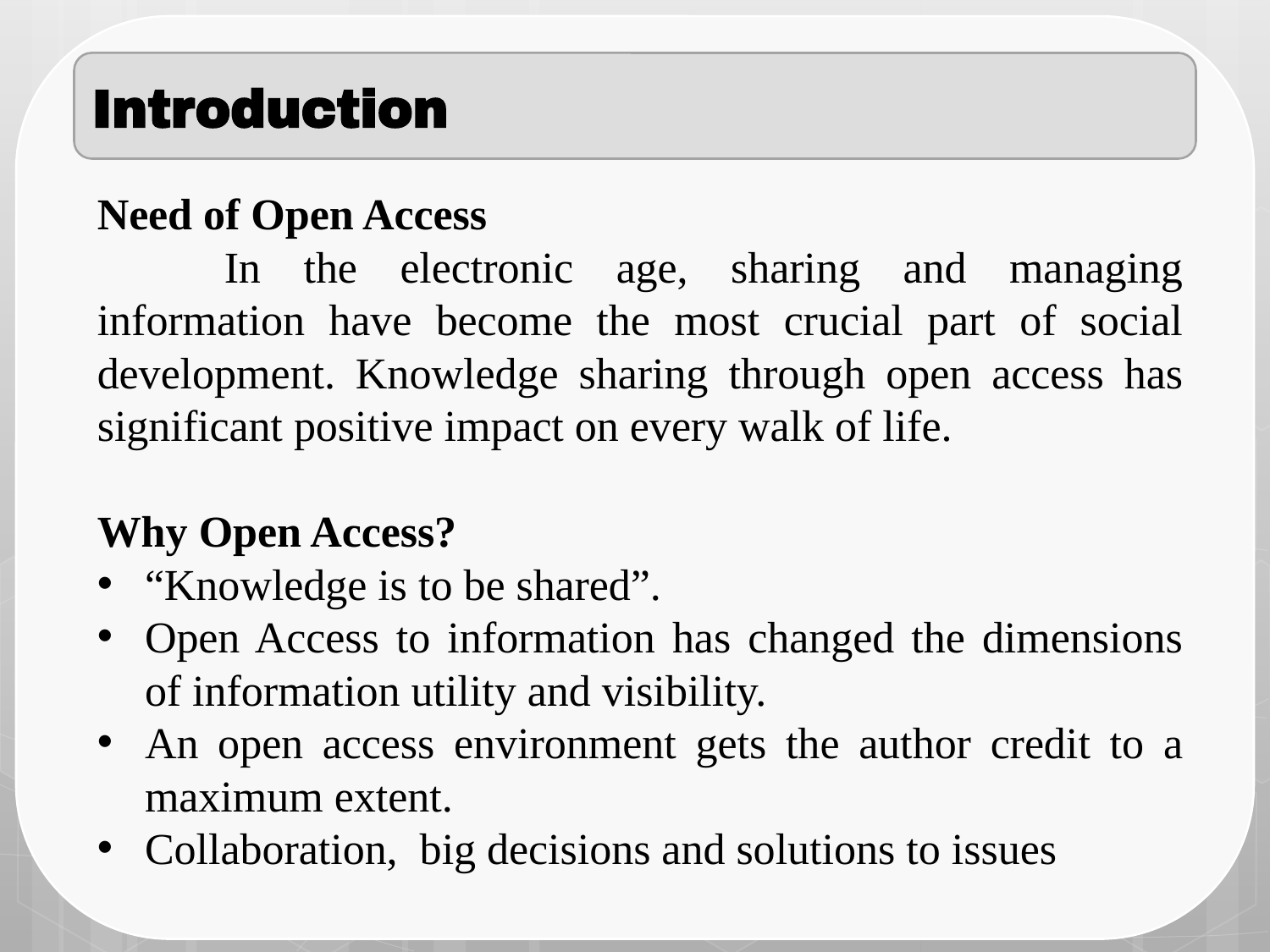

Introduction
Need of Open Access
	In the electronic age, sharing and managing information have become the most crucial part of social development. Knowledge sharing through open access has significant positive impact on every walk of life.

Why Open Access?
“Knowledge is to be shared”.
Open Access to information has changed the dimensions of information utility and visibility.
An open access environment gets the author credit to a maximum extent.
Collaboration,  big decisions and solutions to issues